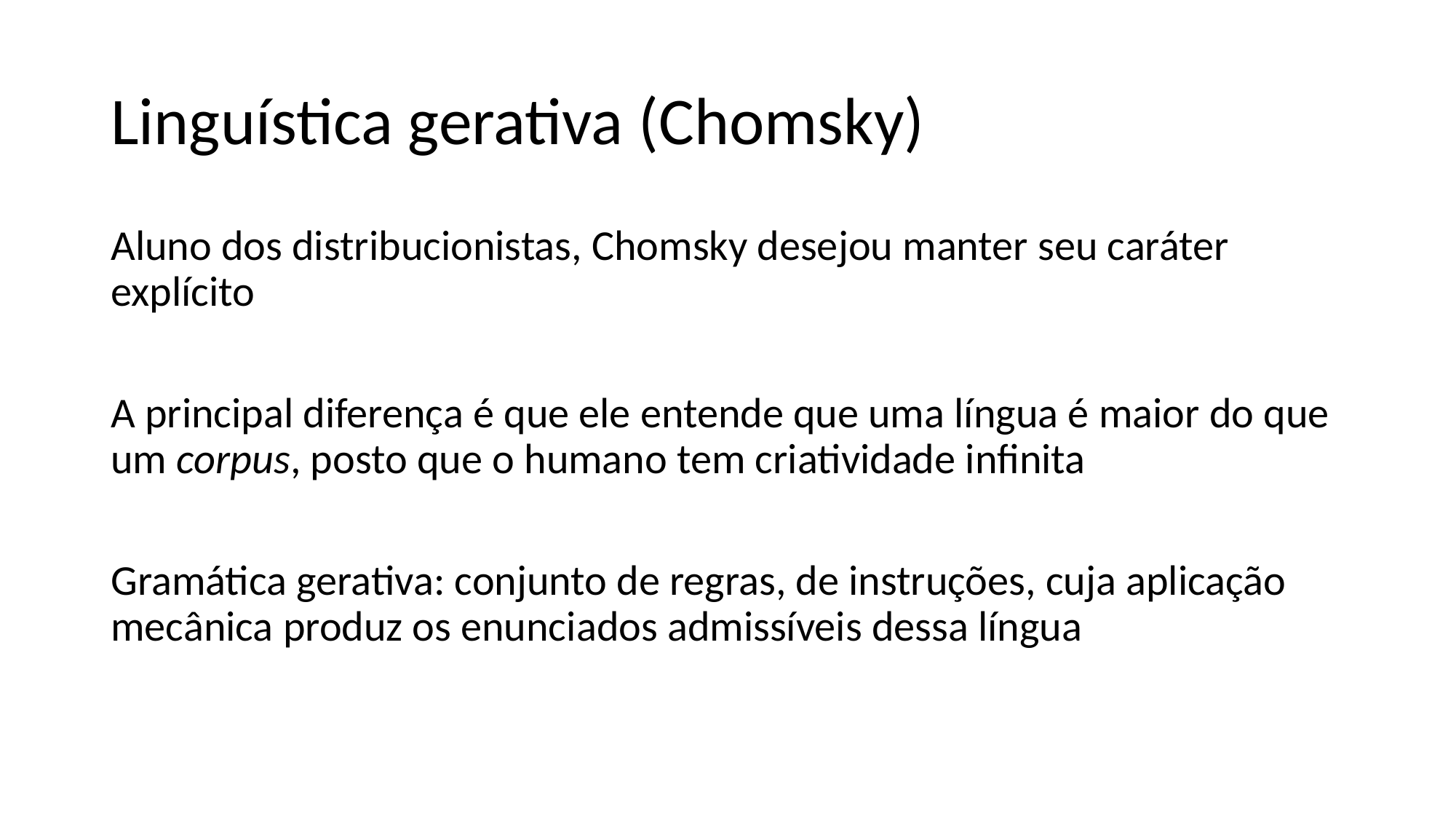

# Linguística gerativa (Chomsky)
Aluno dos distribucionistas, Chomsky desejou manter seu caráter explícito

A principal diferença é que ele entende que uma língua é maior do que um corpus, posto que o humano tem criatividade infinita

Gramática gerativa: conjunto de regras, de instruções, cuja aplicação mecânica produz os enunciados admissíveis dessa língua